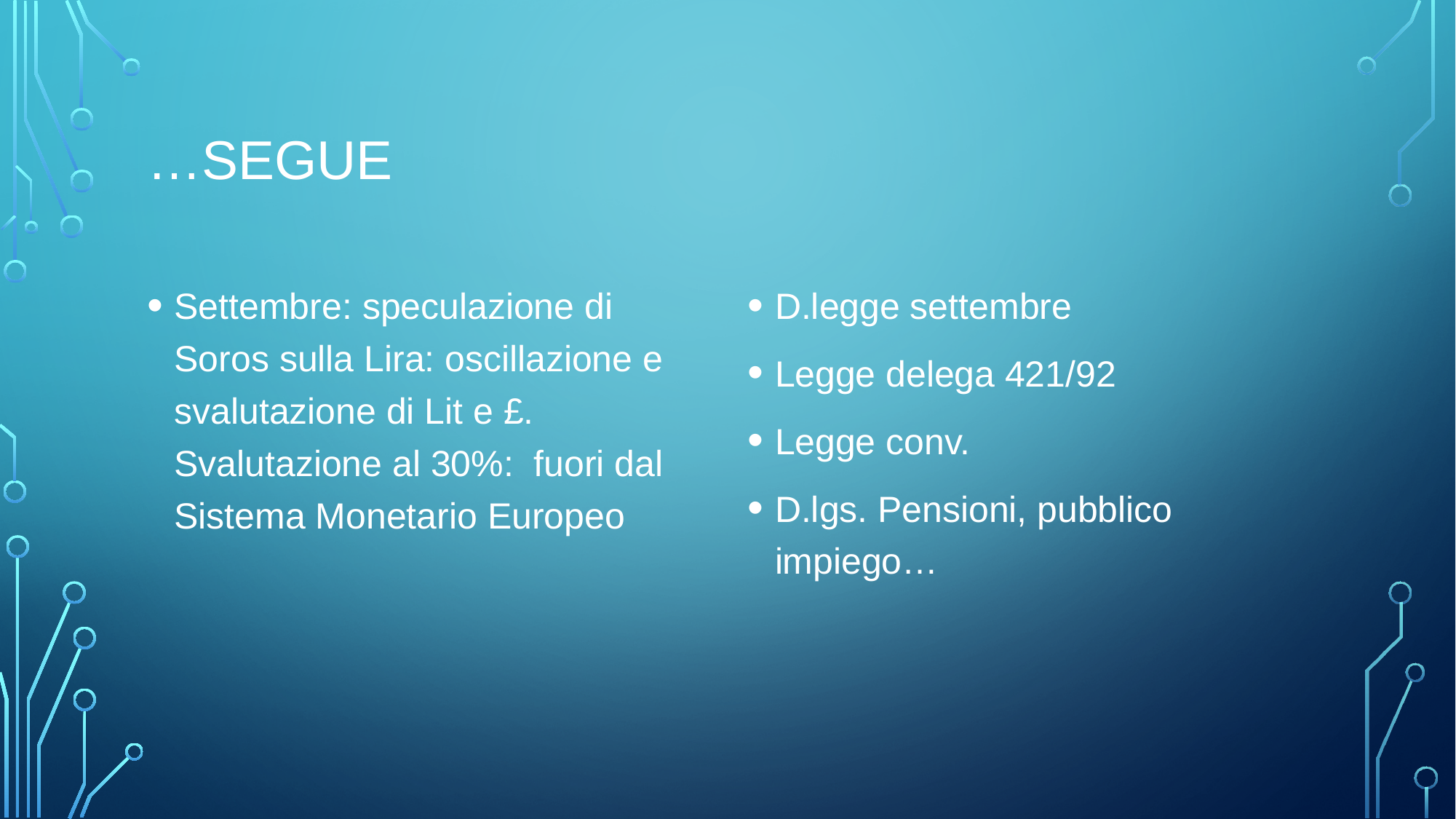

# …segue
Settembre: speculazione di Soros sulla Lira: oscillazione e svalutazione di Lit e £.  Svalutazione al 30%:  fuori dal Sistema Monetario Europeo
D.legge settembre
Legge delega 421/92
Legge conv.
D.lgs. Pensioni, pubblico impiego…